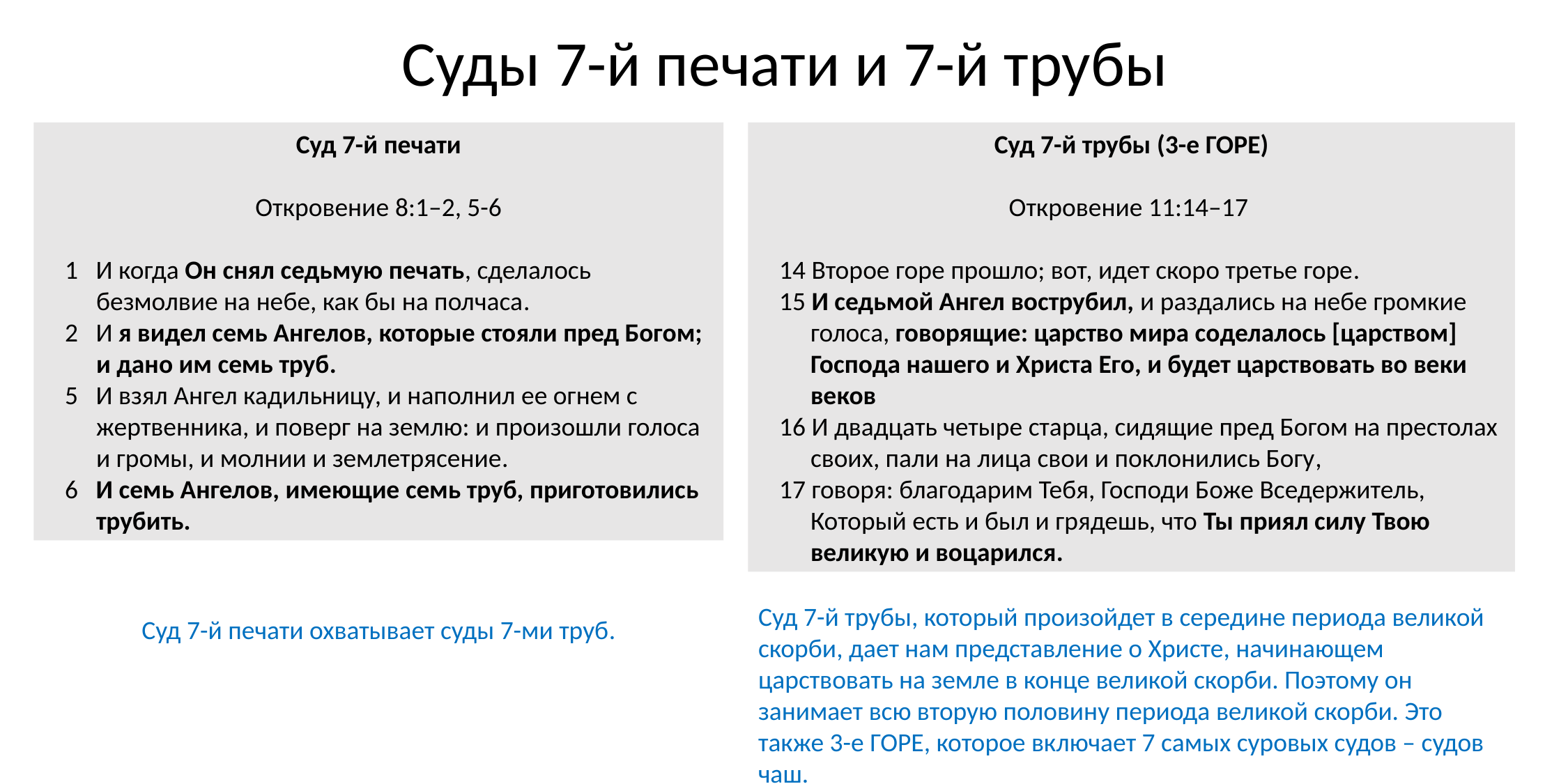

# Суды 7-й печати и 7-й трубы
Суд 7-й печати

Откровение 8:1–2, 5-6

1   И когда Он снял седьмую печать, сделалось безмолвие на небе, как бы на полчаса.
2   И я видел семь Ангелов, которые стояли пред Богом; и дано им семь труб.
5   И взял Ангел кадильницу, и наполнил ее огнем с жертвенника, и поверг на землю: и произошли голоса и громы, и молнии и землетрясение.
6   И семь Ангелов, имеющие семь труб, приготовились трубить.
Суд 7-й трубы (3-е ГОРЕ)

Откровение 11:14–17

14 Второе горе прошло; вот, идет скоро третье горе.
15 И седьмой Ангел вострубил, и раздались на небе громкие голоса, говорящие: царство мира соделалось [царством] Господа нашего и Христа Его, и будет царствовать во веки веков
16 И двадцать четыре старца, сидящие пред Богом на престолах своих, пали на лица свои и поклонились Богу,
17 говоря: благодарим Тебя, Господи Боже Вседержитель, Который есть и был и грядешь, что Ты приял силу Твою великую и воцарился.
Суд 7-й трубы, который произойдет в середине периода великой скорби, дает нам представление о Христе, начинающем царствовать на земле в конце великой скорби. Поэтому он занимает всю вторую половину периода великой скорби. Это также 3-е ГОРЕ, которое включает 7 самых суровых судов – судов чаш.
Суд 7-й печати охватывает суды 7-ми труб.